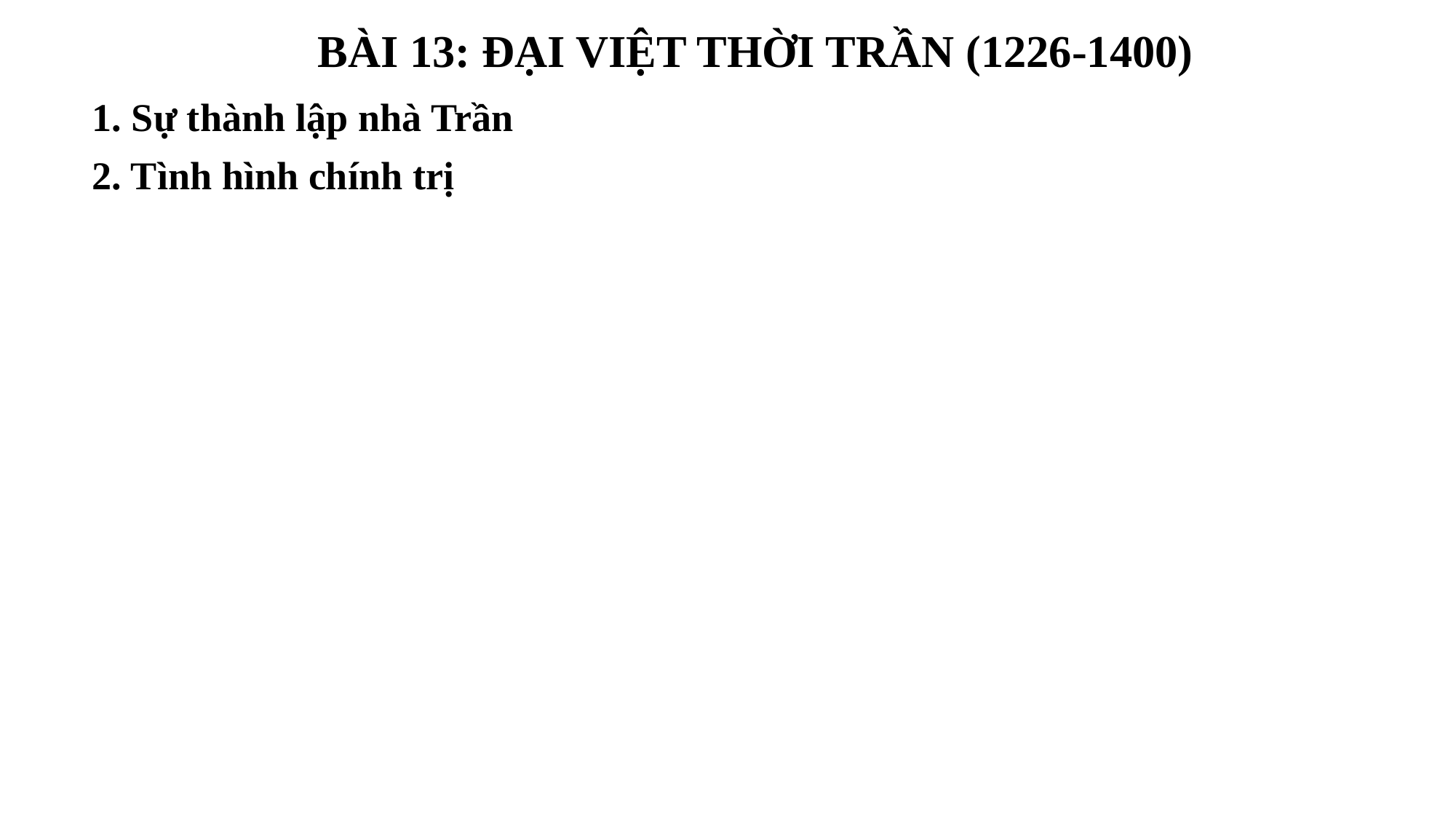

BÀI 13: ĐẠI VIỆT THỜI TRẦN (1226-1400)
1. Sự thành lập nhà Trần
2. Tình hình chính trị